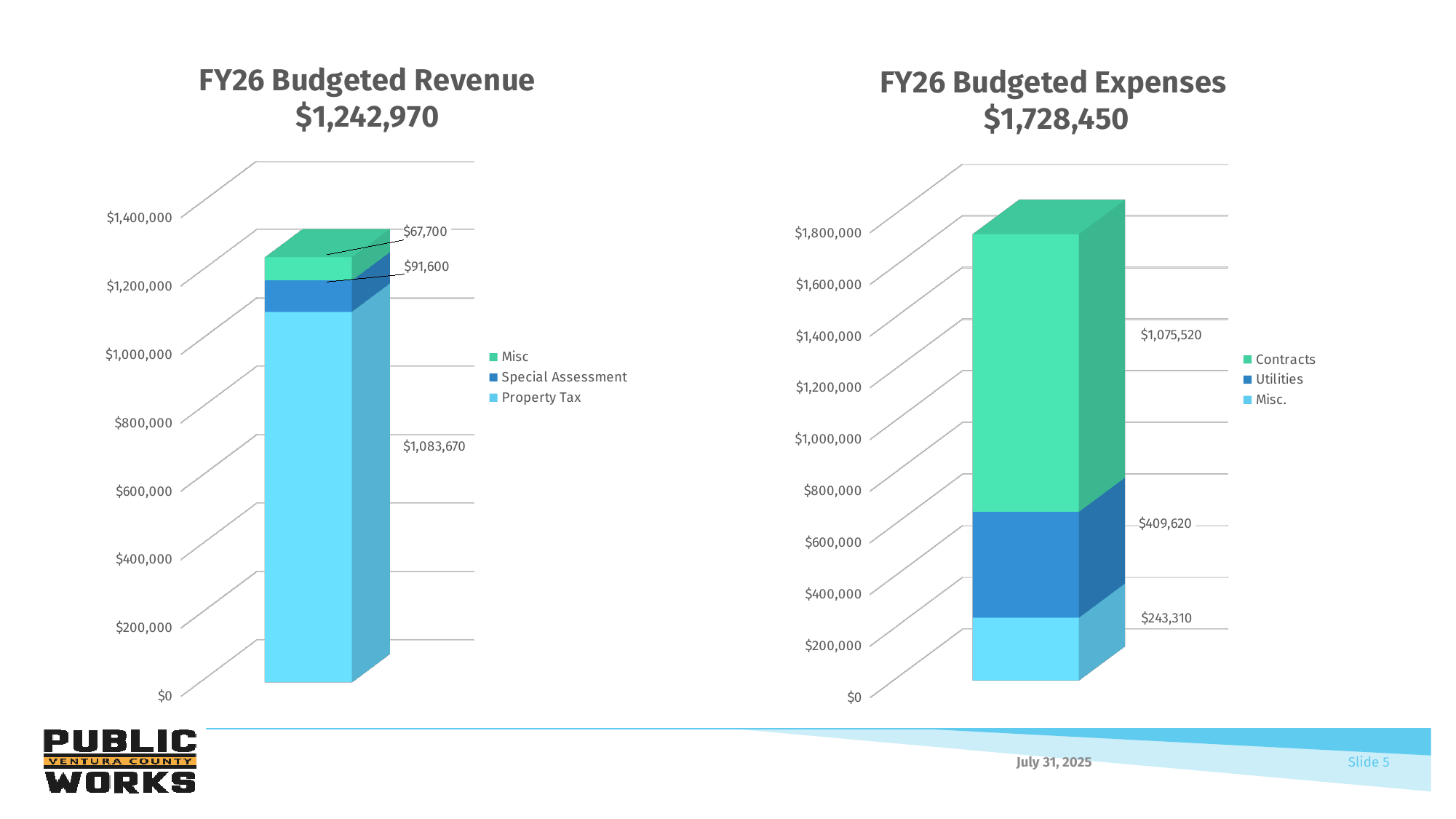

[unsupported chart]

[unsupported chart]

July 31, 2025
Slide 5